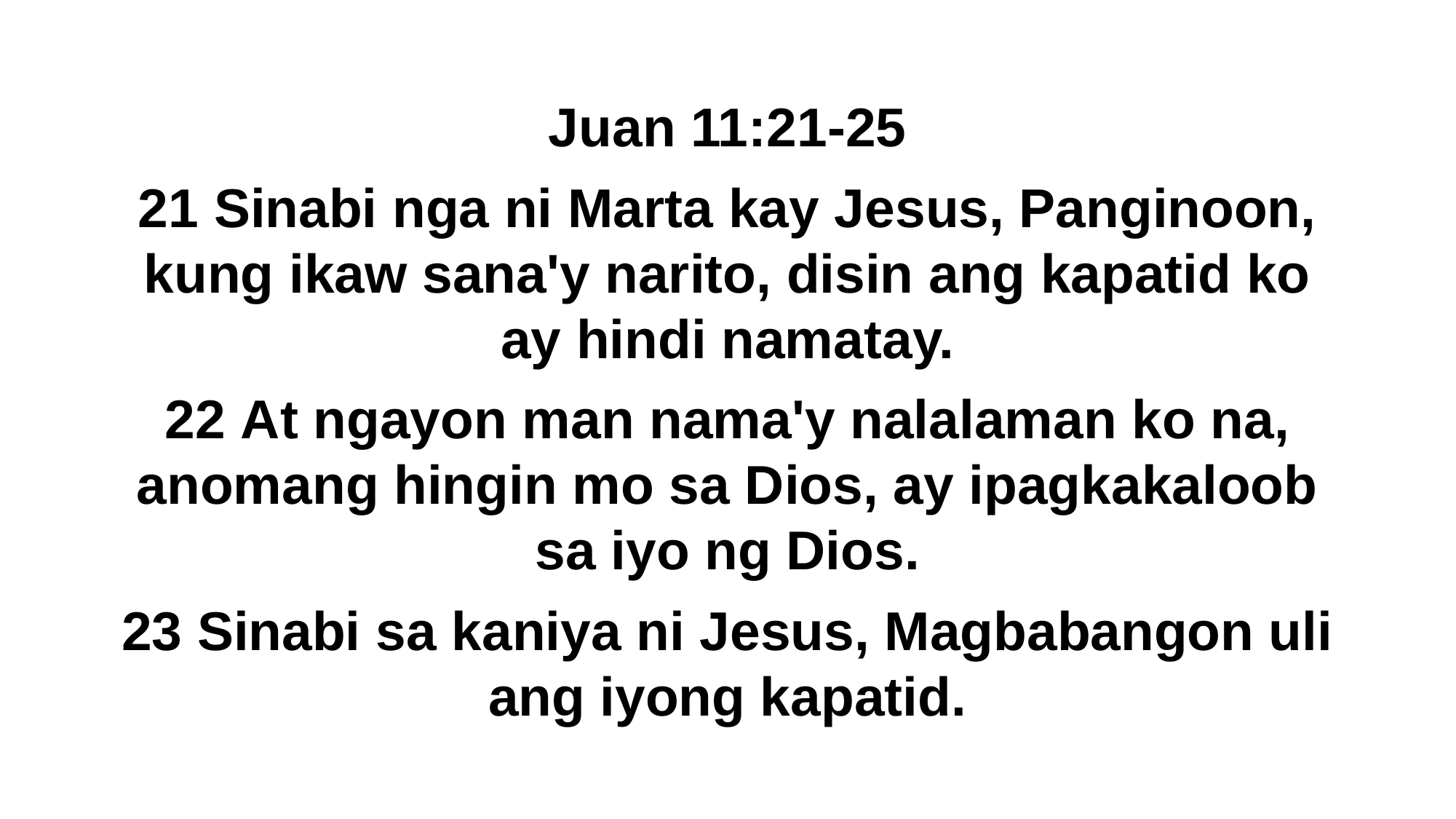

Juan 11:21-25
21 Sinabi nga ni Marta kay Jesus, Panginoon, kung ikaw sana'y narito, disin ang kapatid ko ay hindi namatay.
22 At ngayon man nama'y nalalaman ko na, anomang hingin mo sa Dios, ay ipagkakaloob sa iyo ng Dios.
23 Sinabi sa kaniya ni Jesus, Magbabangon uli ang iyong kapatid.